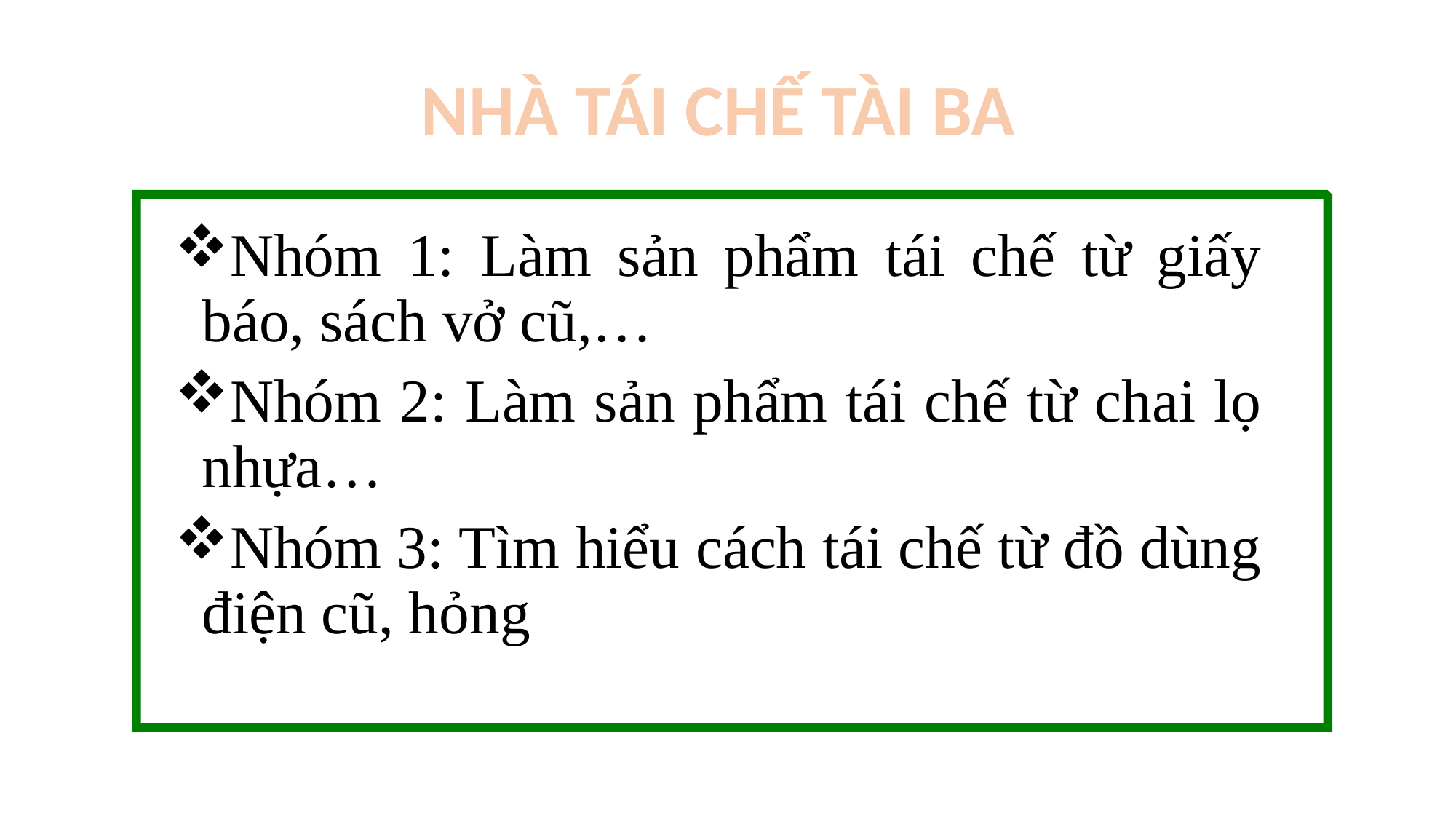

NHÀ TÁI CHẾ TÀI BA

Nhóm 1: Làm sản phẩm tái chế từ giấy báo, sách vở cũ,…
Nhóm 2: Làm sản phẩm tái chế từ chai lọ nhựa…
Nhóm 3: Tìm hiểu cách tái chế từ đồ dùng điện cũ, hỏng